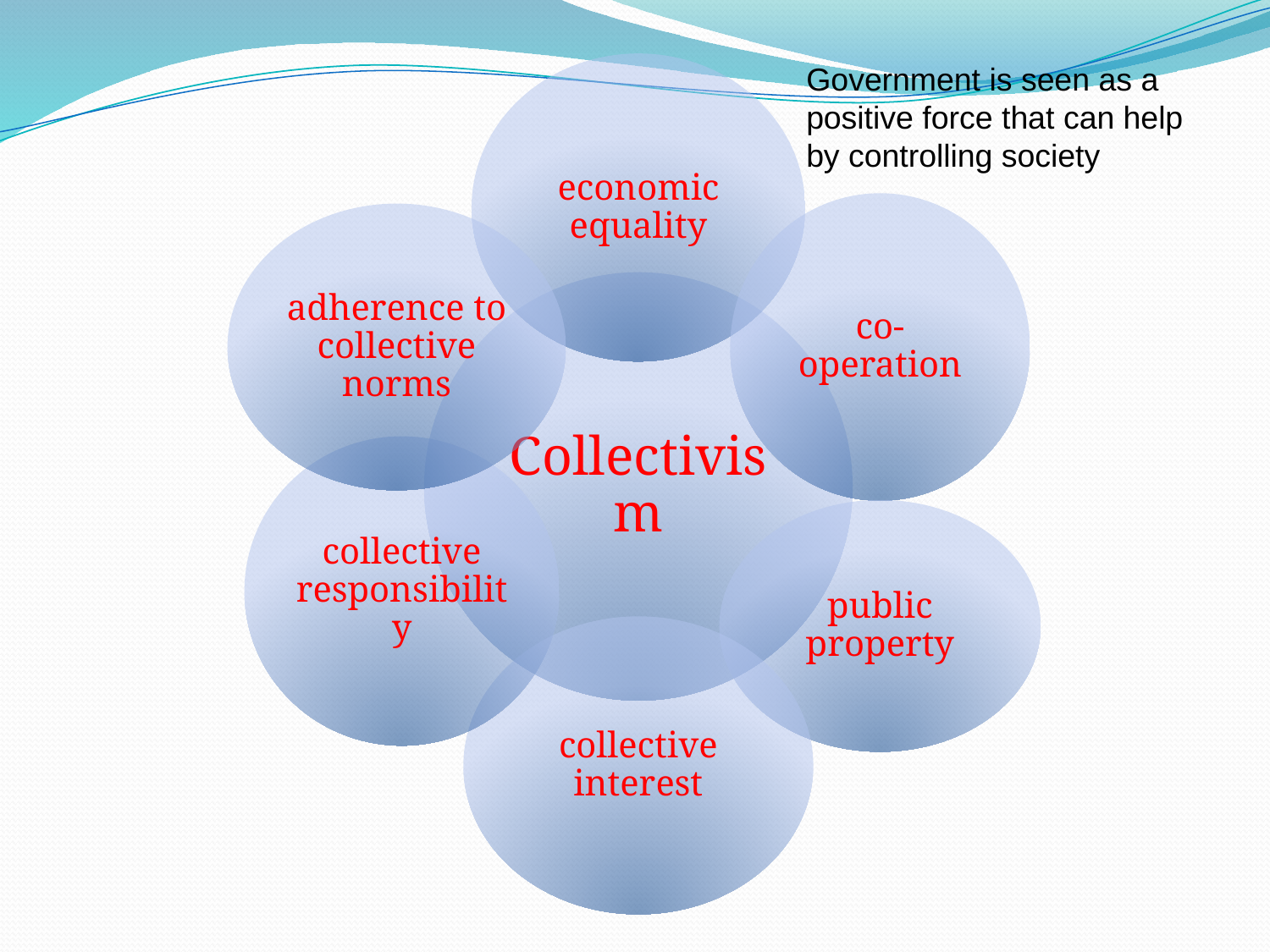

Government is seen as a positive force that can help by controlling society
Collectivism
economic equality
co-operation
public property
collective interest
collective responsibility
adherence to collective norms